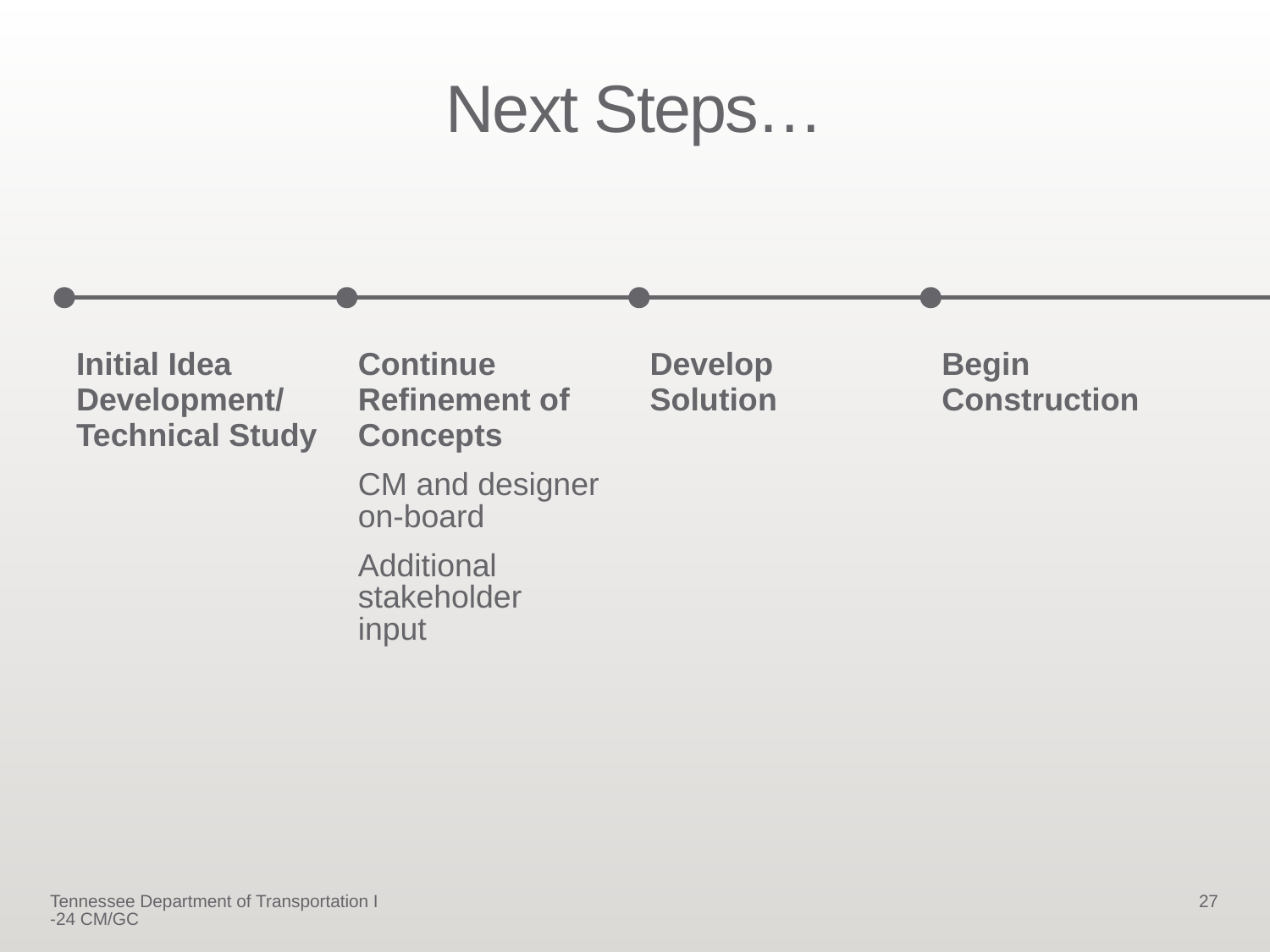

# Next Steps…

Initial Idea Development/ Technical Study
Continue Refinement of Concepts
CM and designer on-board
Additional stakeholder
input
Develop Solution

Begin Construction
Tennessee Department of Transportation I-24 CM/GC
27